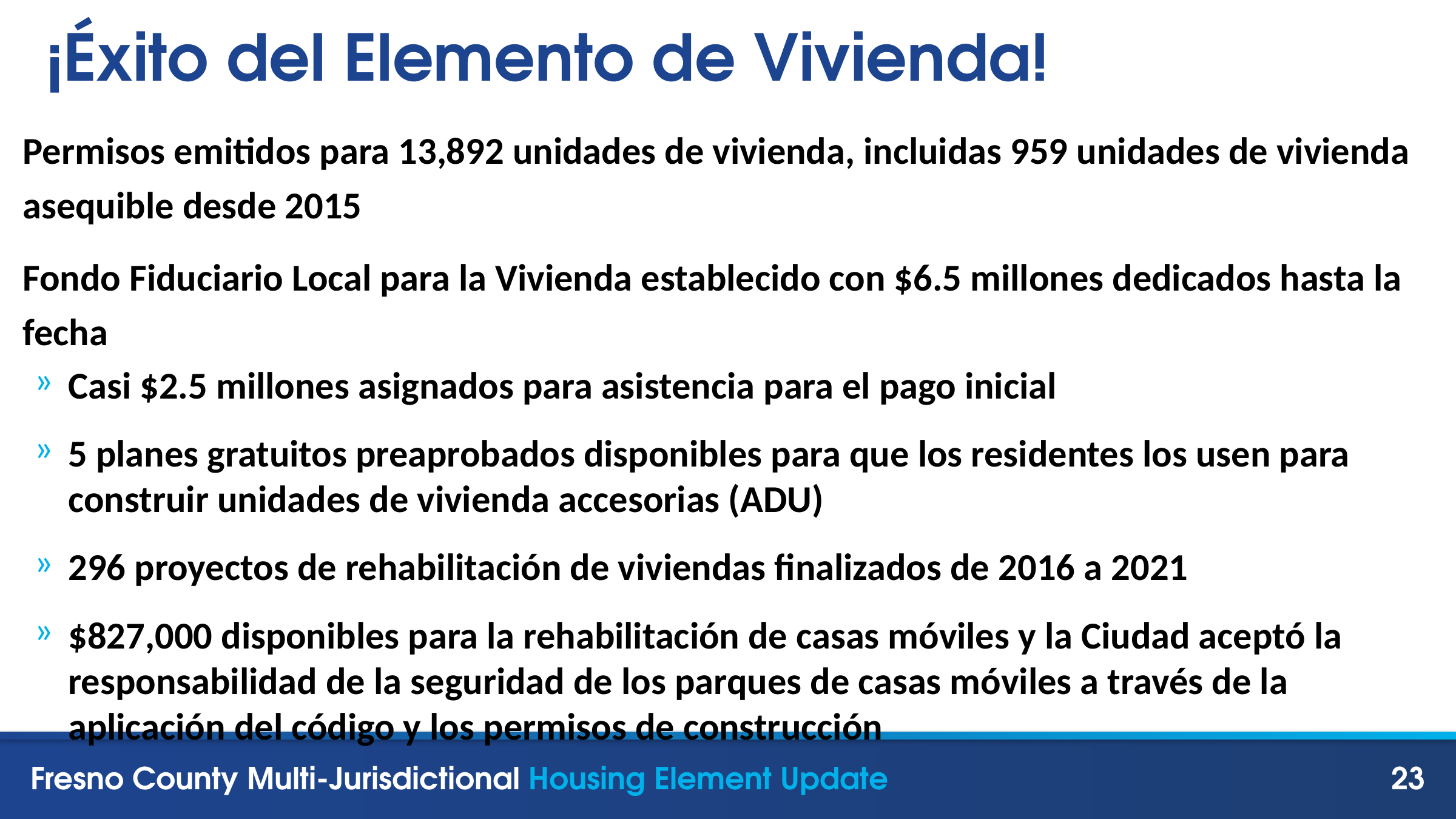

# ¡Éxito del Elemento de Vivienda!

Permisos emitidos para 13,892 unidades de vivienda, incluidas 959 unidades de vivienda asequible desde 2015
Fondo Fiduciario Local para la Vivienda establecido con $6.5 millones dedicados hasta la fecha
Casi $2.5 millones asignados para asistencia para el pago inicial
5 planes gratuitos preaprobados disponibles para que los residentes los usen para construir unidades de vivienda accesorias (ADU)
296 proyectos de rehabilitación de viviendas finalizados de 2016 a 2021
$827,000 disponibles para la rehabilitación de casas móviles y la Ciudad aceptó la responsabilidad de la seguridad de los parques de casas móviles a través de la aplicación del código y los permisos de construcción